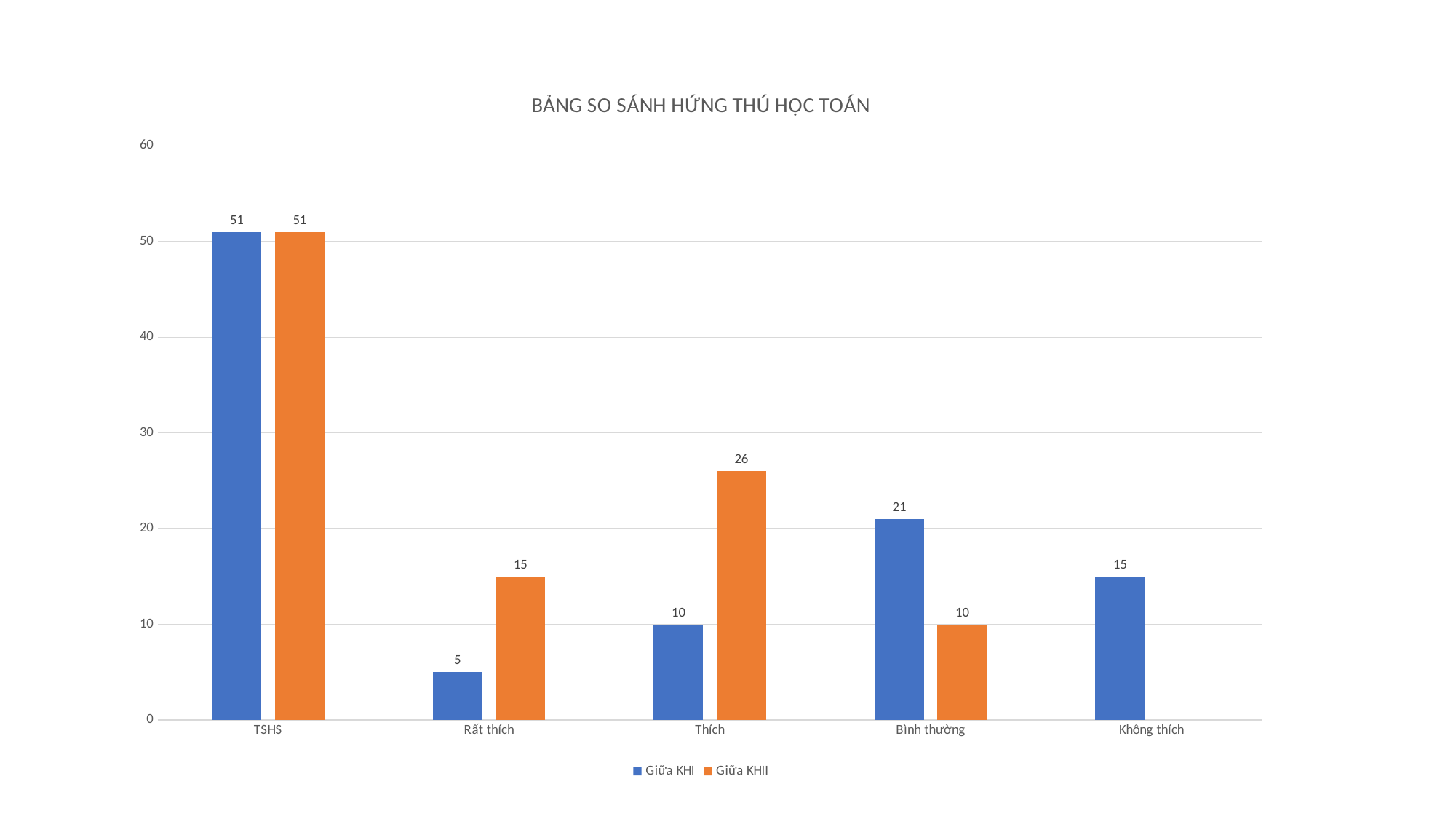

### Chart: BẢNG SO SÁNH HỨNG THÚ HỌC TOÁN

| Category | Giữa KHI | Giữa KHII |
|---|---|---|
| TSHS | 51.0 | 51.0 |
| Rất thích | 5.0 | 15.0 |
| Thích | 10.0 | 26.0 |
| Bình thường | 21.0 | 10.0 |
| Không thích | 15.0 | None |